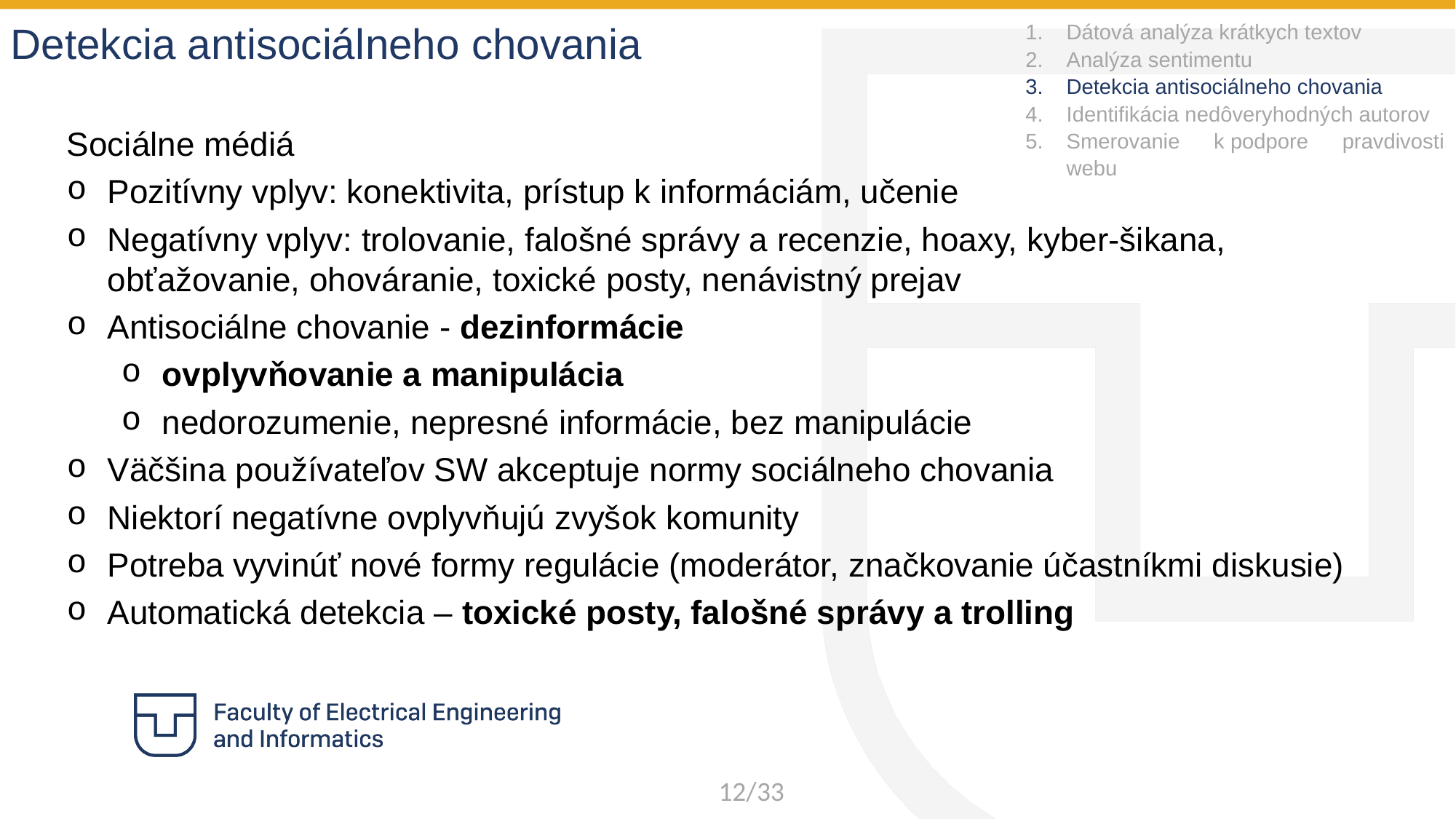

Detekcia antisociálneho chovania
Dátová analýza krátkych textov
Analýza sentimentu
Detekcia antisociálneho chovania
Identifikácia nedôveryhodných autorov
Smerovanie k podpore pravdivosti webu
Sociálne médiá
Pozitívny vplyv: konektivita, prístup k informáciám, učenie
Negatívny vplyv: trolovanie, falošné správy a recenzie, hoaxy, kyber-šikana, obťažovanie, ohováranie, toxické posty, nenávistný prejav
Antisociálne chovanie - dezinformácie
ovplyvňovanie a manipulácia
nedorozumenie, nepresné informácie, bez manipulácie
Väčšina používateľov SW akceptuje normy sociálneho chovania
Niektorí negatívne ovplyvňujú zvyšok komunity
Potreba vyvinúť nové formy regulácie (moderátor, značkovanie účastníkmi diskusie)
Automatická detekcia – toxické posty, falošné správy a trolling
12/33